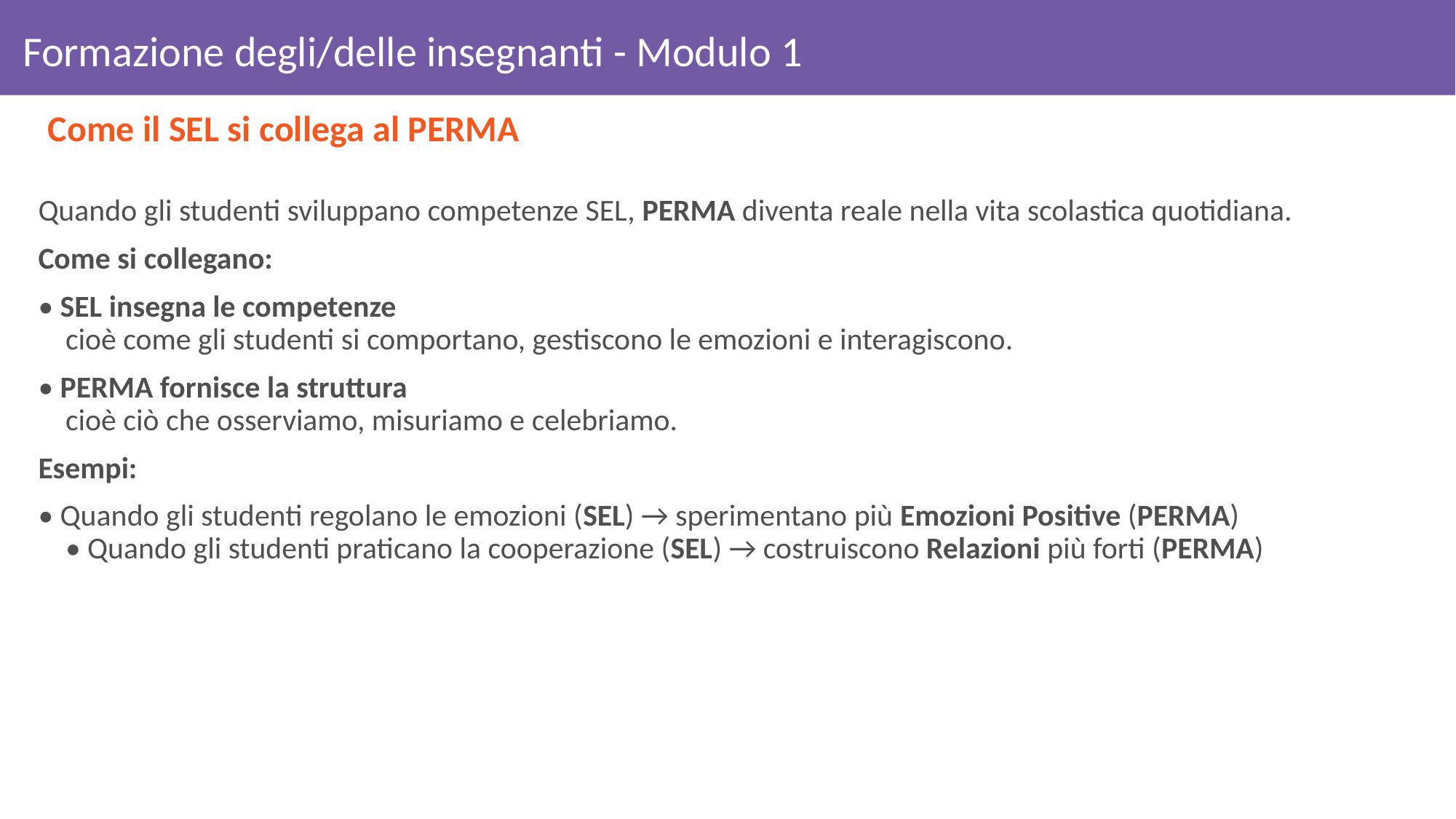

# Formazione degli/delle insegnanti - Modulo 1
Come il SEL si collega al PERMA
Quando gli studenti sviluppano competenze SEL, PERMA diventa reale nella vita scolastica quotidiana.
Come si collegano:
• SEL insegna le competenze
cioè come gli studenti si comportano, gestiscono le emozioni e interagiscono.
• PERMA fornisce la struttura
cioè ciò che osserviamo, misuriamo e celebriamo.
Esempi:
• Quando gli studenti regolano le emozioni (SEL) → sperimentano più Emozioni Positive (PERMA)
• Quando gli studenti praticano la cooperazione (SEL) → costruiscono Relazioni più forti (PERMA)